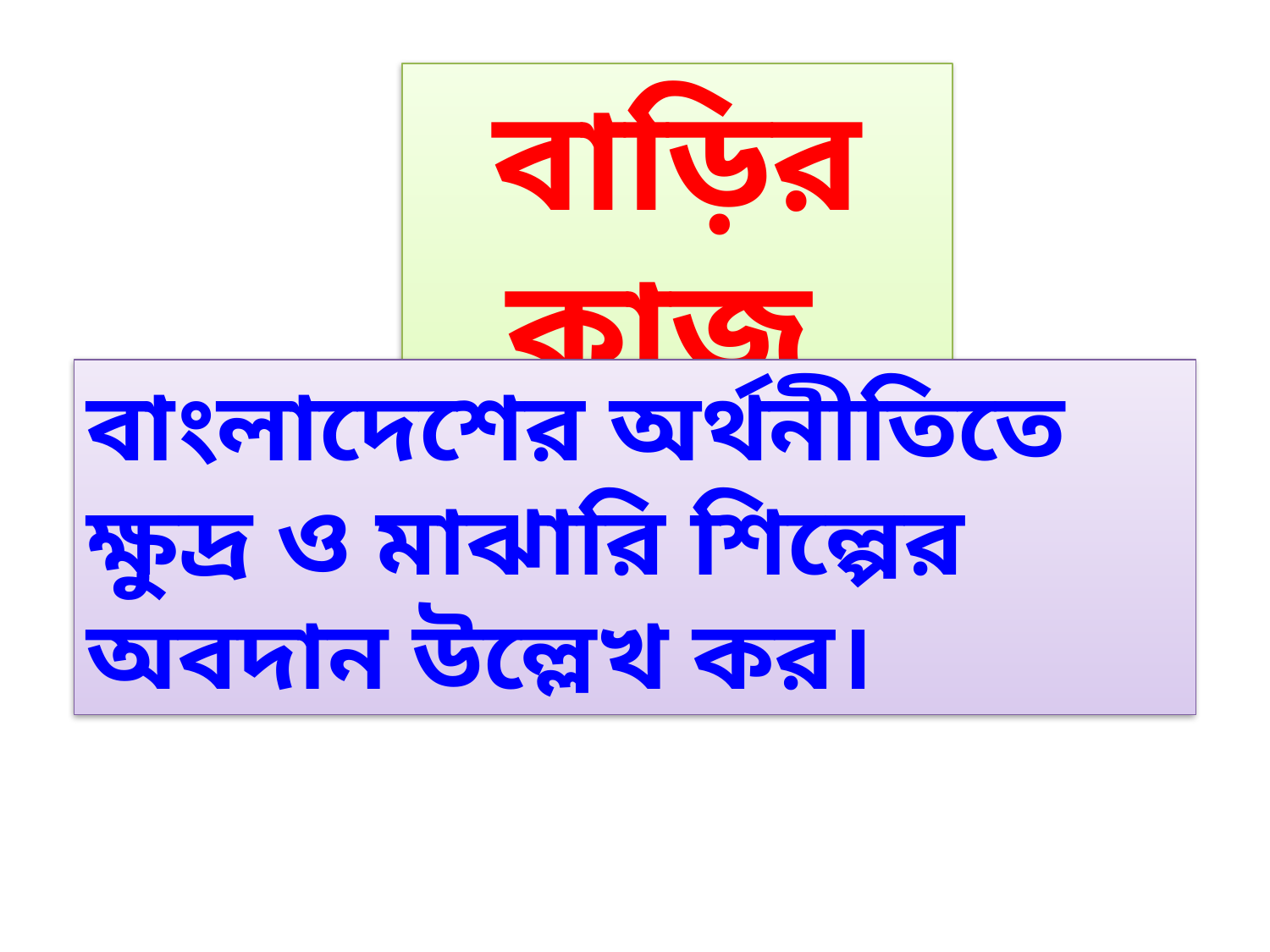

বাড়ির কাজ
বাংলাদেশের অর্থনীতিতে ক্ষুদ্র ও মাঝারি শিল্পের  অবদান উল্লেখ কর।